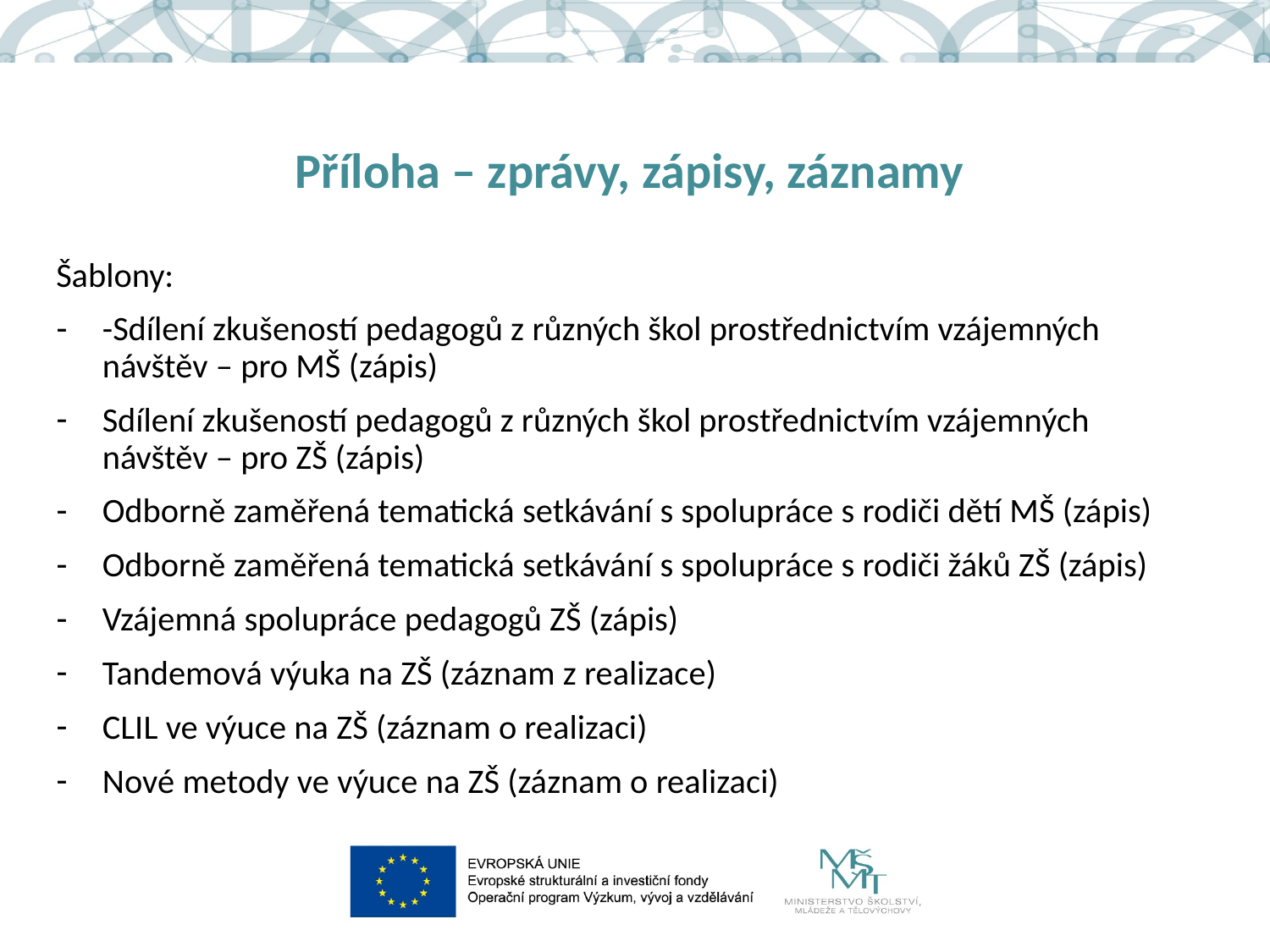

# Příloha – zprávy, zápisy, záznamy
Šablony:
-Sdílení zkušeností pedagogů z různých škol prostřednictvím vzájemných návštěv – pro MŠ (zápis)
Sdílení zkušeností pedagogů z různých škol prostřednictvím vzájemných návštěv – pro ZŠ (zápis)
Odborně zaměřená tematická setkávání s spolupráce s rodiči dětí MŠ (zápis)
Odborně zaměřená tematická setkávání s spolupráce s rodiči žáků ZŠ (zápis)
Vzájemná spolupráce pedagogů ZŠ (zápis)
Tandemová výuka na ZŠ (záznam z realizace)
CLIL ve výuce na ZŠ (záznam o realizaci)
Nové metody ve výuce na ZŠ (záznam o realizaci)